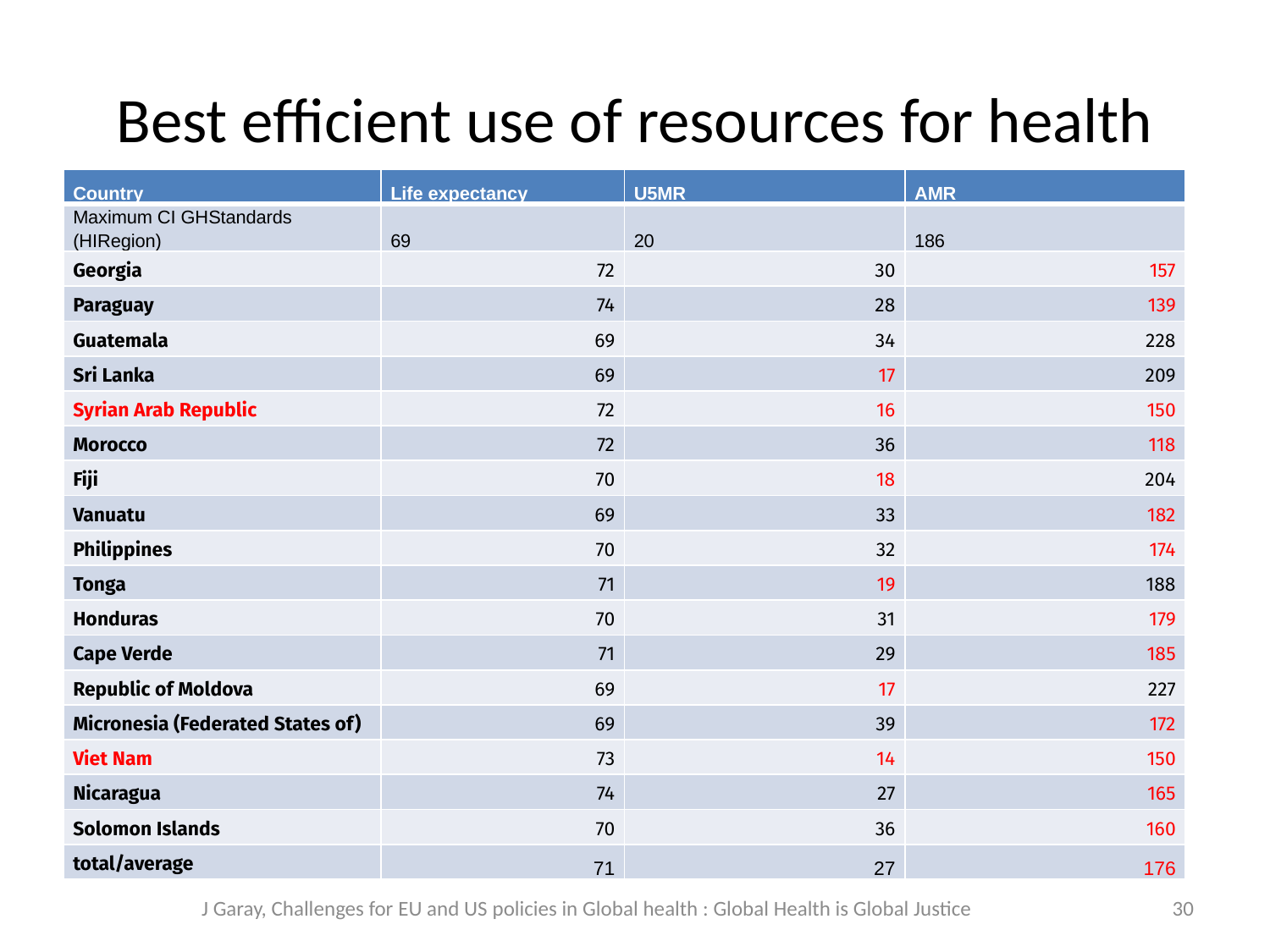

# Best efficient use of resources for health
| Country | Life expectancy | U5MR | AMR |
| --- | --- | --- | --- |
| Maximum CI GHStandards (HIRegion) | 69 | 20 | 186 |
| Georgia | 72 | 30 | 157 |
| Paraguay | 74 | 28 | 139 |
| Guatemala | 69 | 34 | 228 |
| Sri Lanka | 69 | 17 | 209 |
| Syrian Arab Republic | 72 | 16 | 150 |
| Morocco | 72 | 36 | 118 |
| Fiji | 70 | 18 | 204 |
| Vanuatu | 69 | 33 | 182 |
| Philippines | 70 | 32 | 174 |
| Tonga | 71 | 19 | 188 |
| Honduras | 70 | 31 | 179 |
| Cape Verde | 71 | 29 | 185 |
| Republic of Moldova | 69 | 17 | 227 |
| Micronesia (Federated States of) | 69 | 39 | 172 |
| Viet Nam | 73 | 14 | 150 |
| Nicaragua | 74 | 27 | 165 |
| Solomon Islands | 70 | 36 | 160 |
| total/average | 71 | 27 | 176 |
J Garay, Challenges for EU and US policies in Global health : Global Health is Global Justice
30